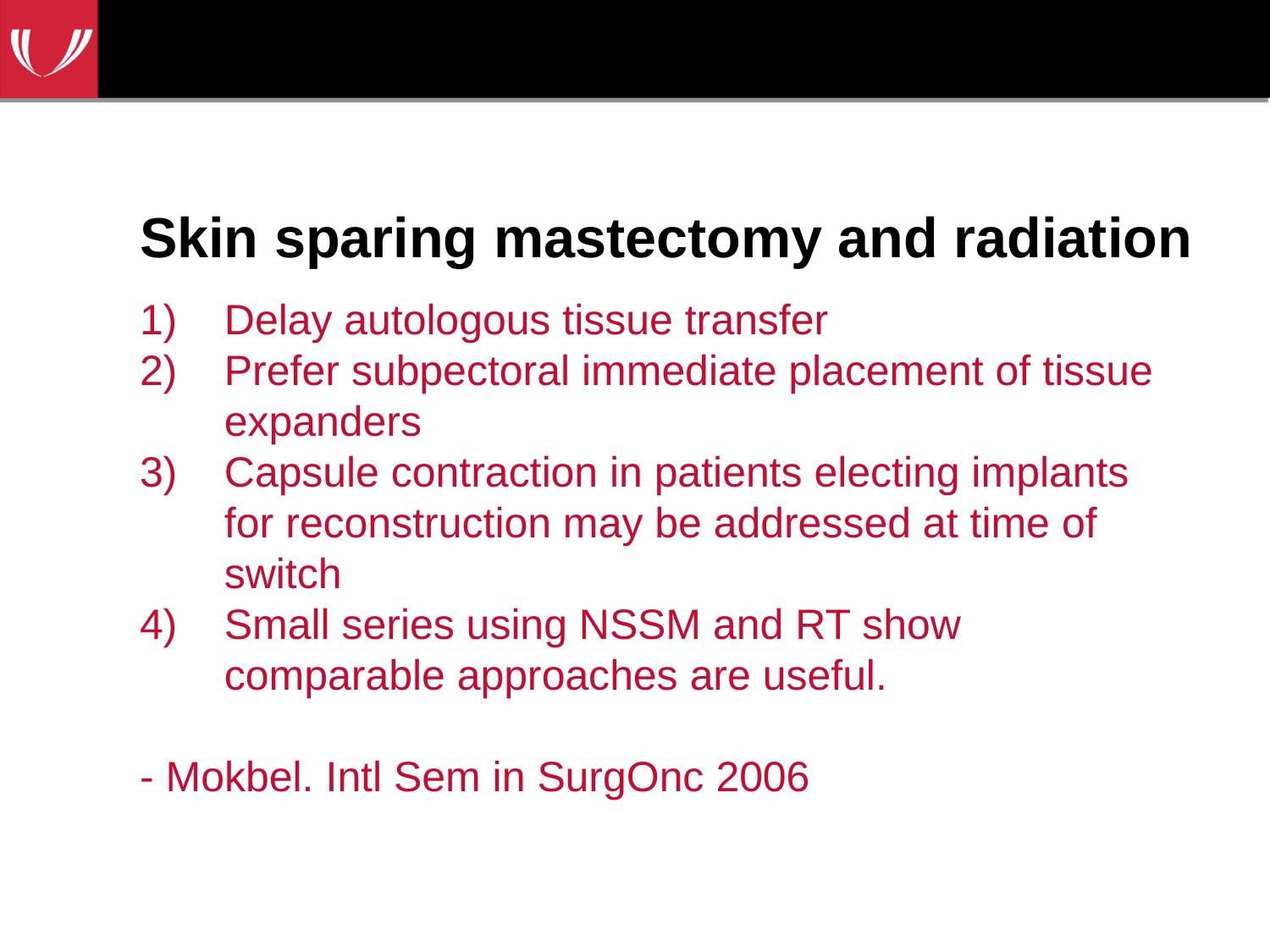

# Skin sparing mastectomy and radiation
Delay autologous tissue transfer
Prefer subpectoral immediate placement of tissue expanders
Capsule contraction in patients electing implants for reconstruction may be addressed at time of switch
Small series using NSSM and RT show comparable approaches are useful.

- Mokbel. Intl Sem in SurgOnc 2006